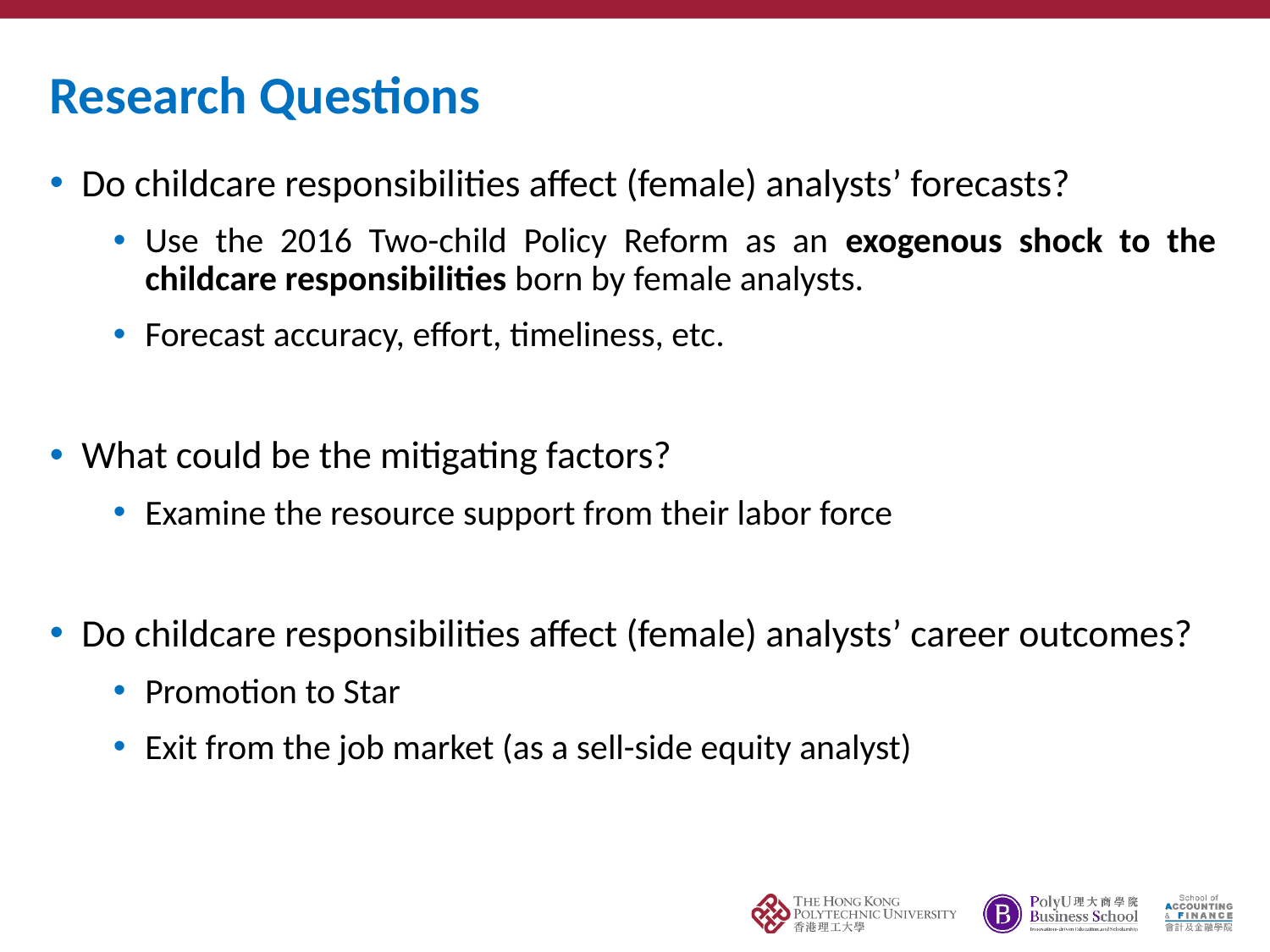

# Research Questions
Do childcare responsibilities affect (female) analysts’ forecasts?
Use the 2016 Two-child Policy Reform as an exogenous shock to the childcare responsibilities born by female analysts.
Forecast accuracy, effort, timeliness, etc.

What could be the mitigating factors?
Examine the resource support from their labor force

Do childcare responsibilities affect (female) analysts’ career outcomes?
Promotion to Star
Exit from the job market (as a sell-side equity analyst)